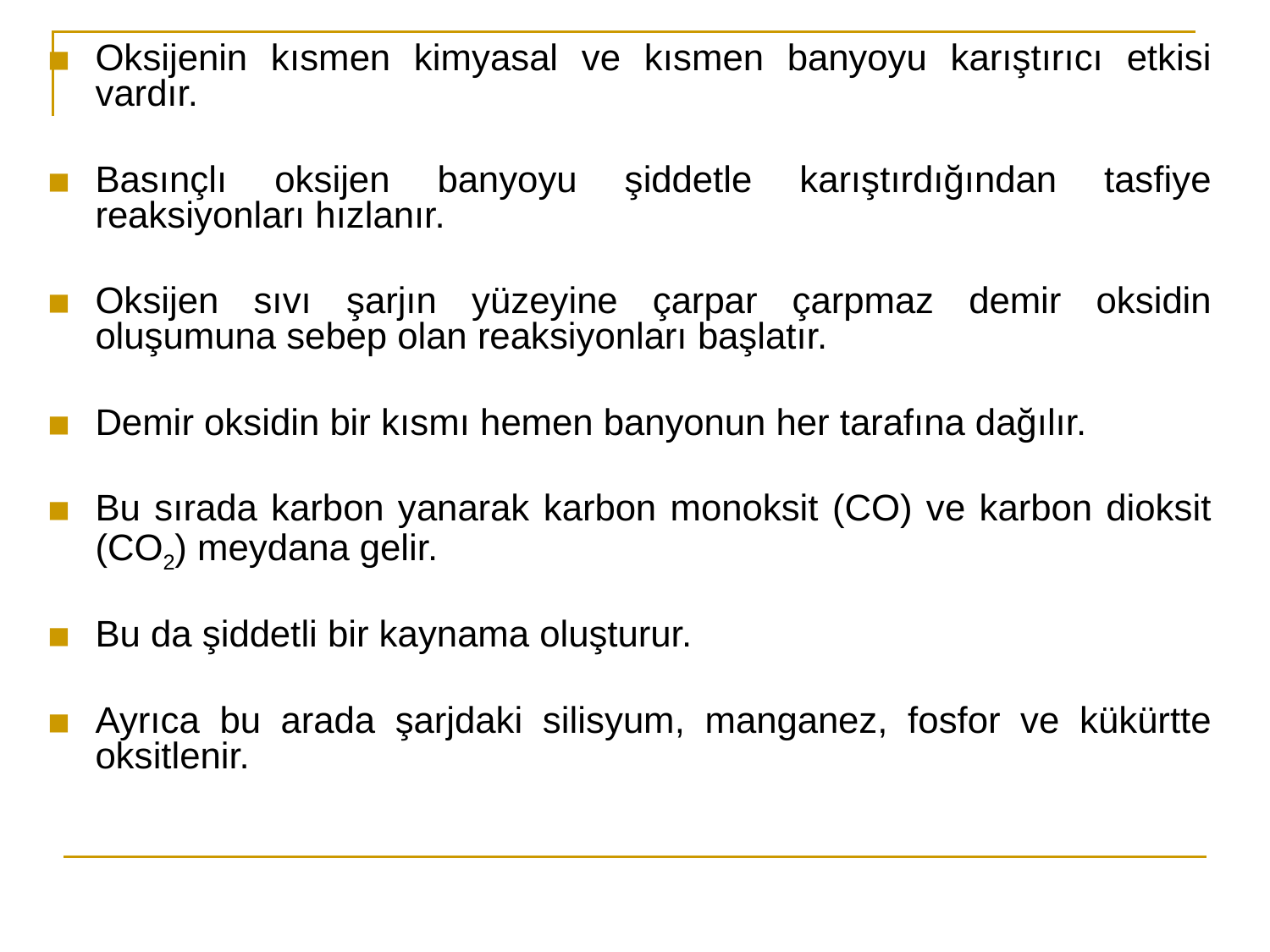

Oksijenin kısmen kimyasal ve kısmen banyoyu karıştırıcı etkisi vardır.

Basınçlı oksijen banyoyu şiddetle karıştırdığından tasfiye reaksiyonları hızlanır.

Oksijen sıvı şarjın yüzeyine çarpar çarpmaz demir oksidin oluşumuna sebep olan reaksiyonları başlatır.

Demir oksidin bir kısmı hemen banyonun her tarafına dağılır.

Bu sırada karbon yanarak karbon monoksit (CO) ve karbon dioksit (CO2) meydana gelir.

Bu da şiddetli bir kaynama oluşturur.

Ayrıca bu arada şarjdaki silisyum, manganez, fosfor ve kükürtte oksitlenir.